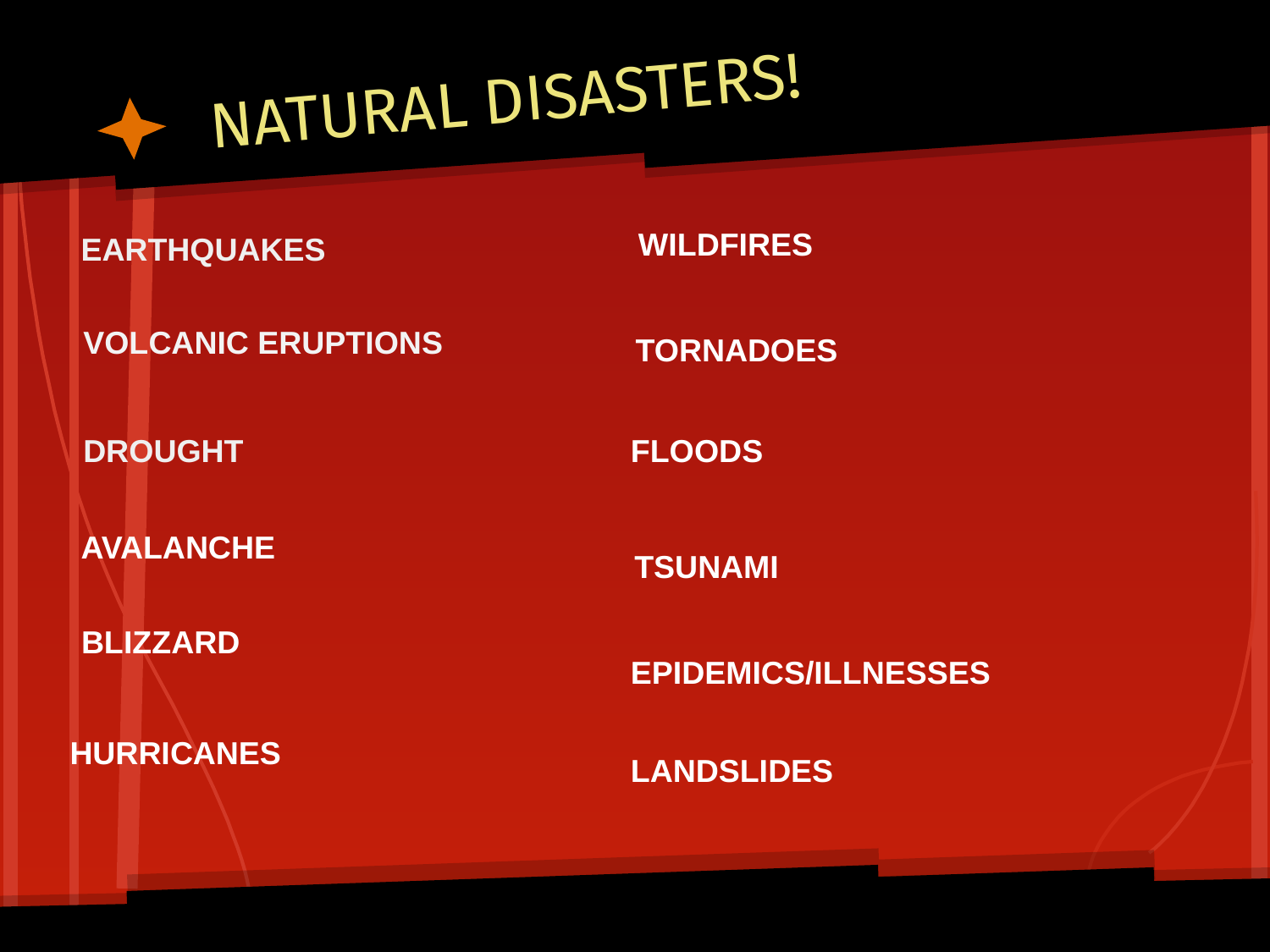

# NATURAL DISASTERS!
WILDFIRES
EARTHQUAKES
VOLCANIC ERUPTIONS
TORNADOES
DROUGHT
FLOODS

AVALANCHE

TSUNAMI
BLIZZARD
EPIDEMICS/ILLNESSES
HURRICANES
LANDSLIDES